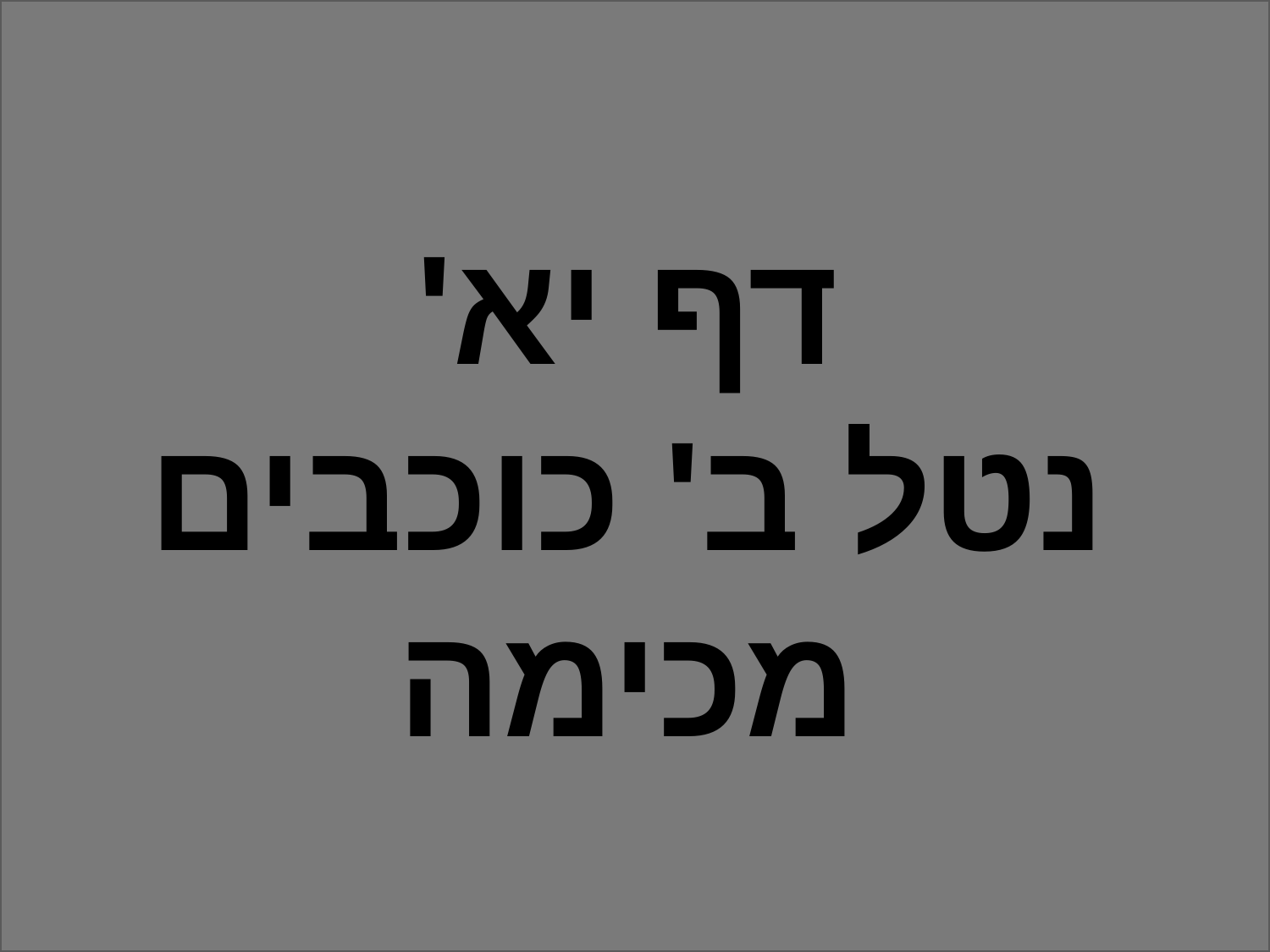

#

דף יא'
נטל ב' כוכבים מכימה